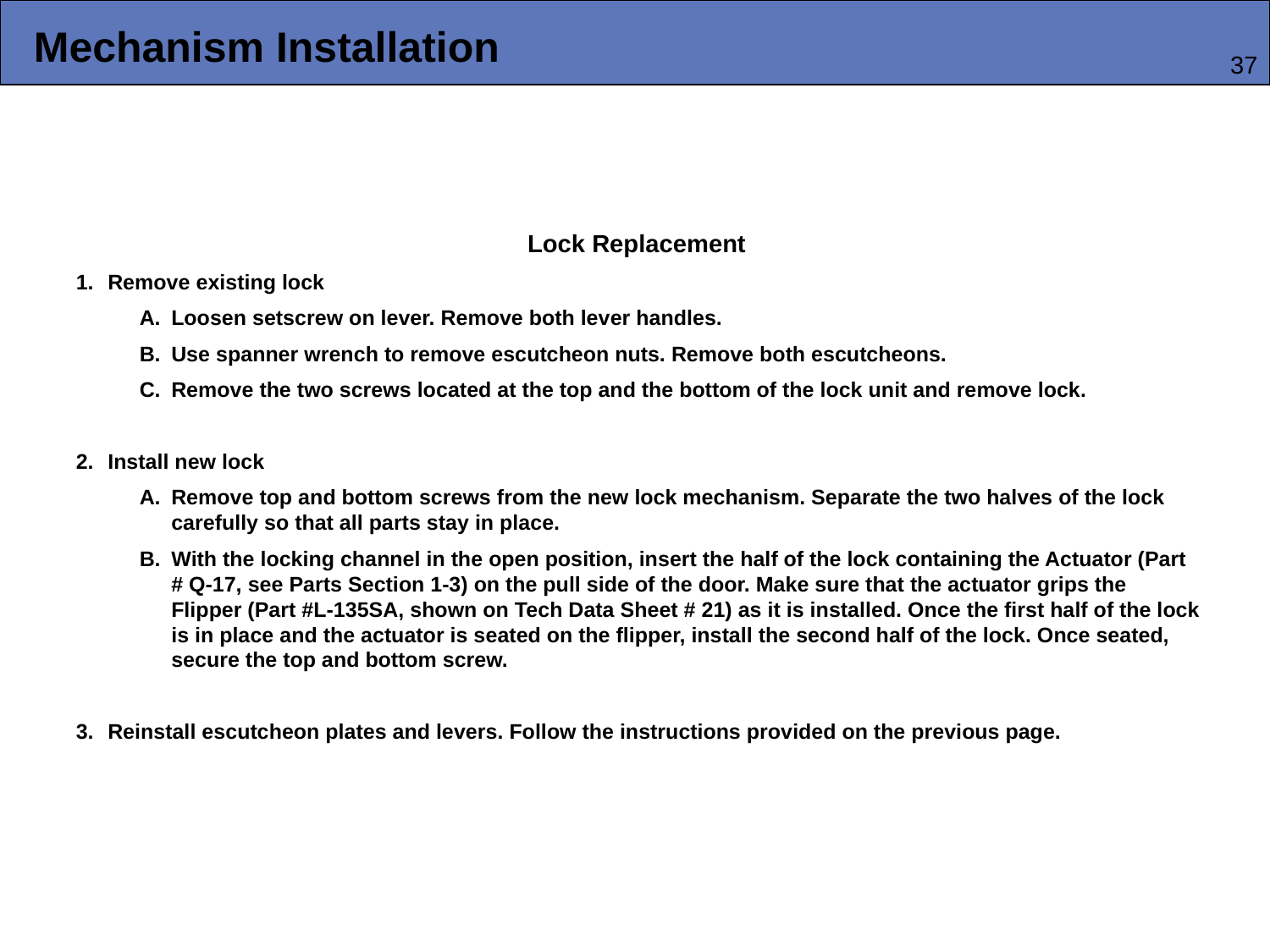

Mechanism Installation
37
Lock Replacement
Remove existing lock
Loosen setscrew on lever. Remove both lever handles.
Use spanner wrench to remove escutcheon nuts. Remove both escutcheons.
Remove the two screws located at the top and the bottom of the lock unit and remove lock.

Install new lock
Remove top and bottom screws from the new lock mechanism. Separate the two halves of the lock carefully so that all parts stay in place.
With the locking channel in the open position, insert the half of the lock containing the Actuator (Part # Q-17, see Parts Section 1-3) on the pull side of the door. Make sure that the actuator grips the Flipper (Part #L-135SA, shown on Tech Data Sheet # 21) as it is installed. Once the first half of the lock is in place and the actuator is seated on the flipper, install the second half of the lock. Once seated, secure the top and bottom screw.

Reinstall escutcheon plates and levers. Follow the instructions provided on the previous page.
|  |  |
| --- | --- |